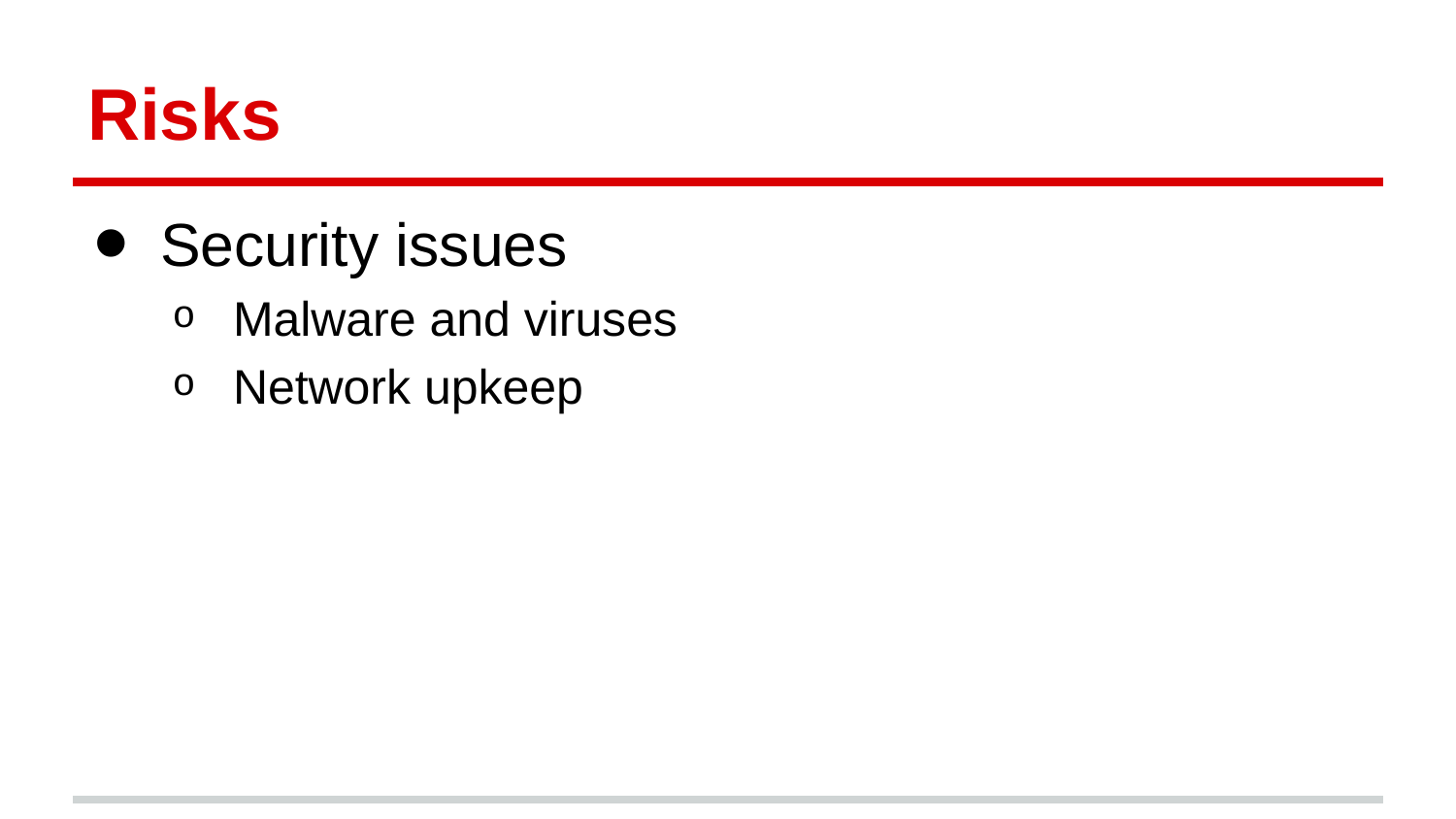

# Risks
Security issues
Malware and viruses
Network upkeep